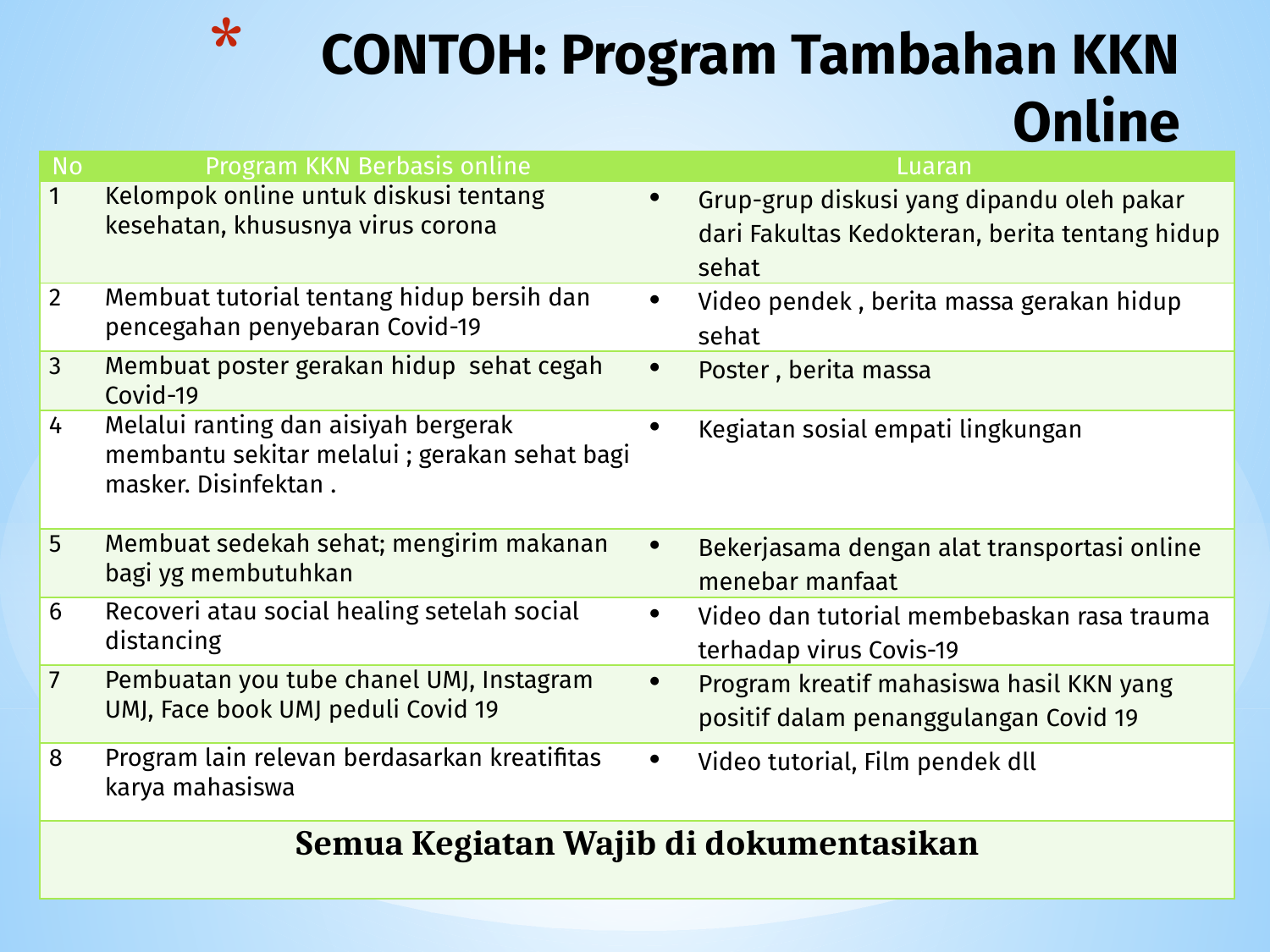

# CONTOH: Program Tambahan KKN Online
| No | Program KKN Berbasis online | Luaran |
| --- | --- | --- |
| 1 | Kelompok online untuk diskusi tentang kesehatan, khususnya virus corona | Grup-grup diskusi yang dipandu oleh pakar dari Fakultas Kedokteran, berita tentang hidup sehat |
| 2 | Membuat tutorial tentang hidup bersih dan pencegahan penyebaran Covid-19 | Video pendek , berita massa gerakan hidup sehat |
| 3 | Membuat poster gerakan hidup sehat cegah Covid-19 | Poster , berita massa |
| 4 | Melalui ranting dan aisiyah bergerak membantu sekitar melalui ; gerakan sehat bagi masker. Disinfektan . | Kegiatan sosial empati lingkungan |
| 5 | Membuat sedekah sehat; mengirim makanan bagi yg membutuhkan | Bekerjasama dengan alat transportasi online menebar manfaat |
| 6 | Recoveri atau social healing setelah social distancing | Video dan tutorial membebaskan rasa trauma terhadap virus Covis-19 |
| 7 | Pembuatan you tube chanel UMJ, Instagram UMJ, Face book UMJ peduli Covid 19 | Program kreatif mahasiswa hasil KKN yang positif dalam penanggulangan Covid 19 |
| 8 | Program lain relevan berdasarkan kreatifitas karya mahasiswa | Video tutorial, Film pendek dll |
| Semua Kegiatan Wajib di dokumentasikan |  |  |